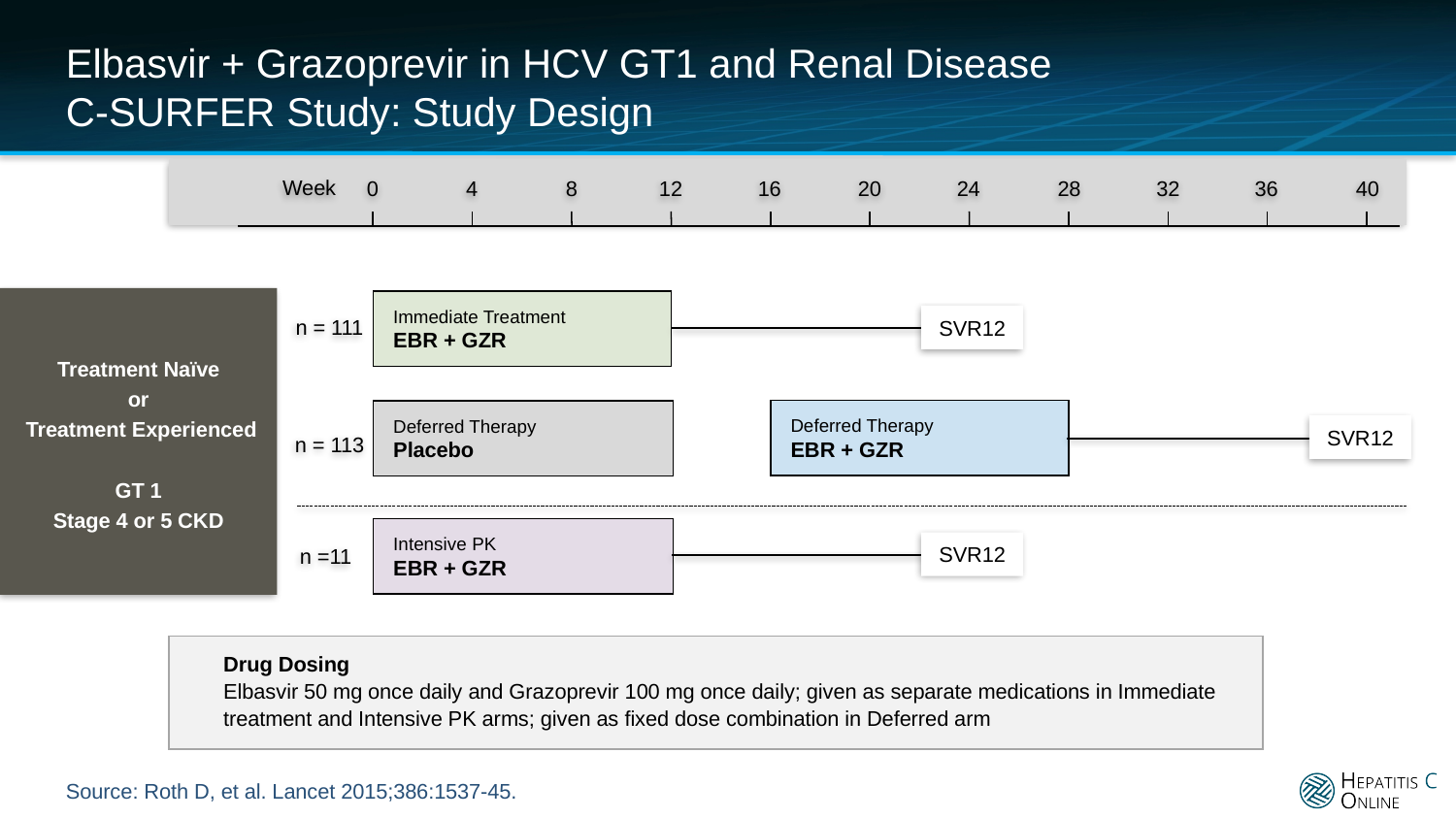

# Elbasvir + Grazoprevir in HCV GT1 and Renal Disease C-SURFER Study: Study Design

Week
0
4
8
12
16
20
24
28
32
36
40
Treatment Naïve
or
 Treatment Experienced
GT 1
Stage 4 or 5 CKD
Immediate Treatment
EBR + GZR
n = 111
SVR12
Deferred Therapy
EBR + GZR
Deferred Therapy
Placebo
SVR12
n = 113
Intensive PK
EBR + GZR
SVR12
n =11
Drug Dosing
Elbasvir 50 mg once daily and Grazoprevir 100 mg once daily; given as separate medications in Immediate treatment and Intensive PK arms; given as fixed dose combination in Deferred arm
Source: Roth D, et al. Lancet 2015;386:1537-45.